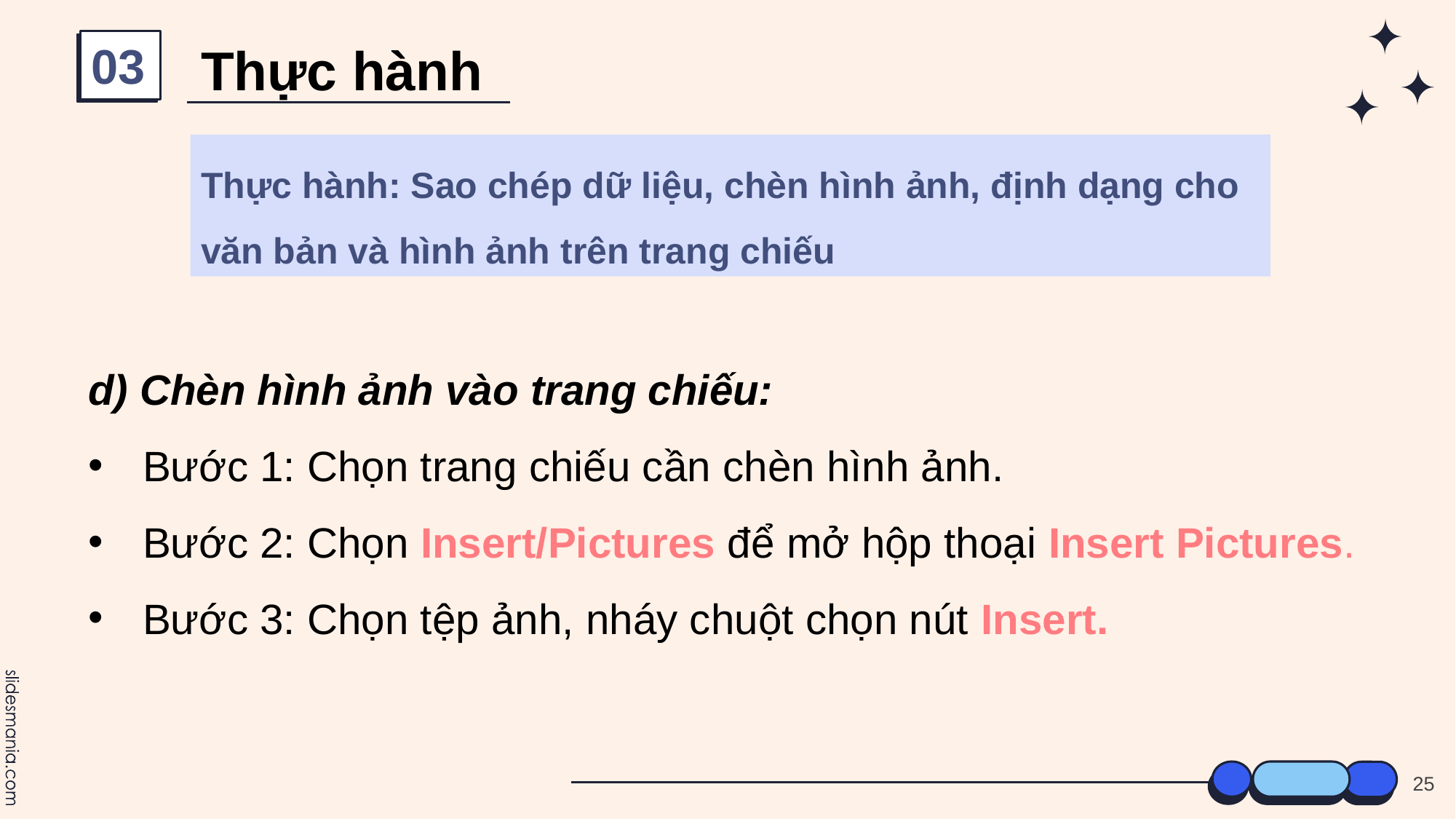

03

Thực hành
Thực hành: Sao chép dữ liệu, chèn hình ảnh, định dạng cho văn bản và hình ảnh trên trang chiếu
d) Chèn hình ảnh vào trang chiếu:
Bước 1: Chọn trang chiếu cần chèn hình ảnh.
Bước 2: Chọn Insert/Pictures để mở hộp thoại Insert Pictures.
Bước 3: Chọn tệp ảnh, nháy chuột chọn nút Insert.
25